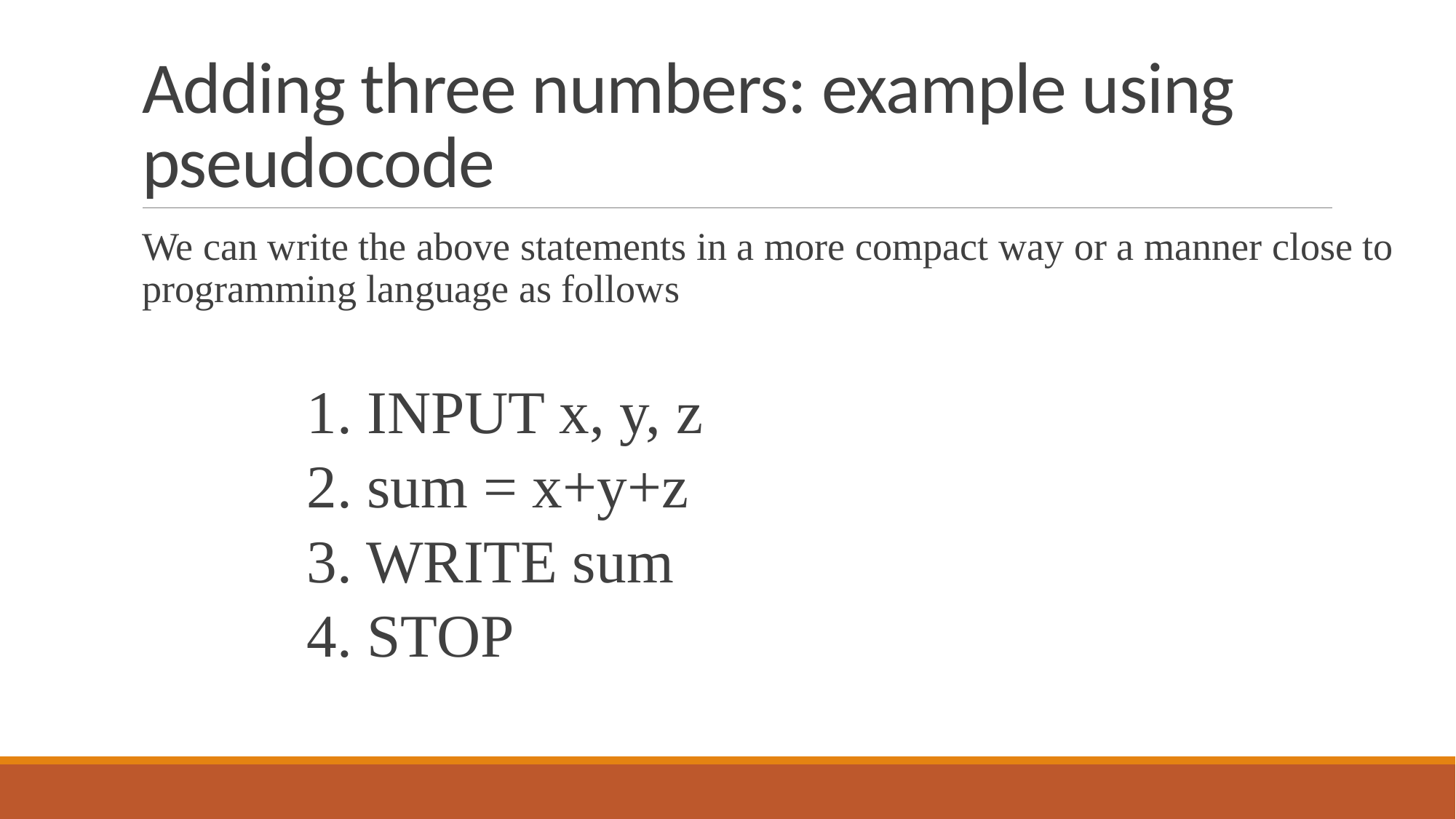

# Adding three numbers: example using pseudocode
We can write the above statements in a more compact way or a manner close to programming language as follows

1. INPUT x, y, z
2. sum = x+y+z
3. WRITE sum
4. STOP